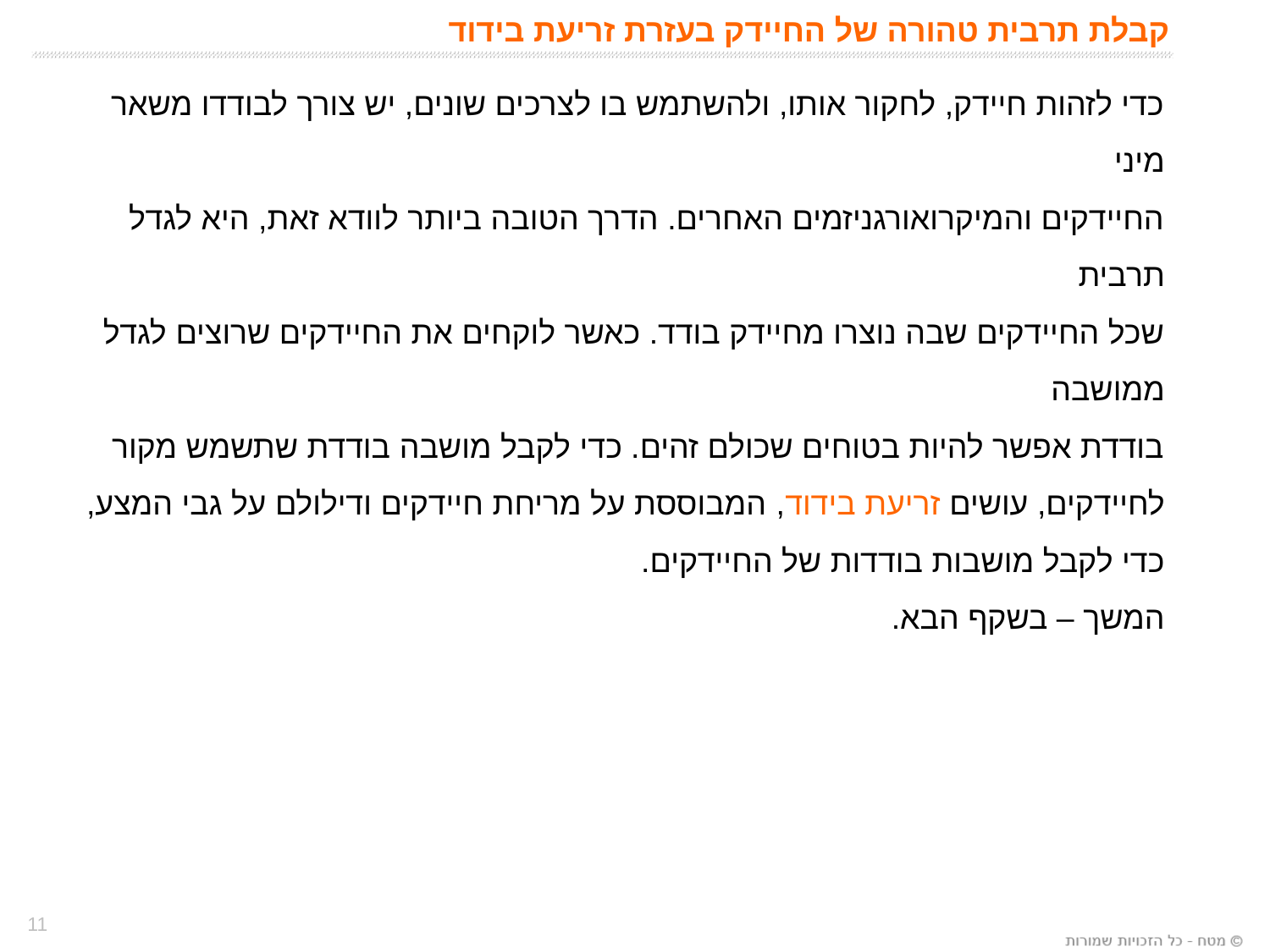

# קבלת תרבית טהורה של החיידק בעזרת זריעת בידוד

כדי לזהות חיידק, לחקור אותו, ולהשתמש בו לצרכים שונים, יש צורך לבודדו משאר מיני
החיידקים והמיקרואורגניזמים האחרים. הדרך הטובה ביותר לוודא זאת, היא לגדל תרבית
שכל החיידקים שבה נוצרו מחיידק בודד. כאשר לוקחים את החיידקים שרוצים לגדל ממושבה
בודדת אפשר להיות בטוחים שכולם זהים. כדי לקבל מושבה בודדת שתשמש מקור לחיידקים, עושים זריעת בידוד, המבוססת על מריחת חיידקים ודילולם על גבי המצע, כדי לקבל מושבות בודדות של החיידקים.
המשך – בשקף הבא.

11
11